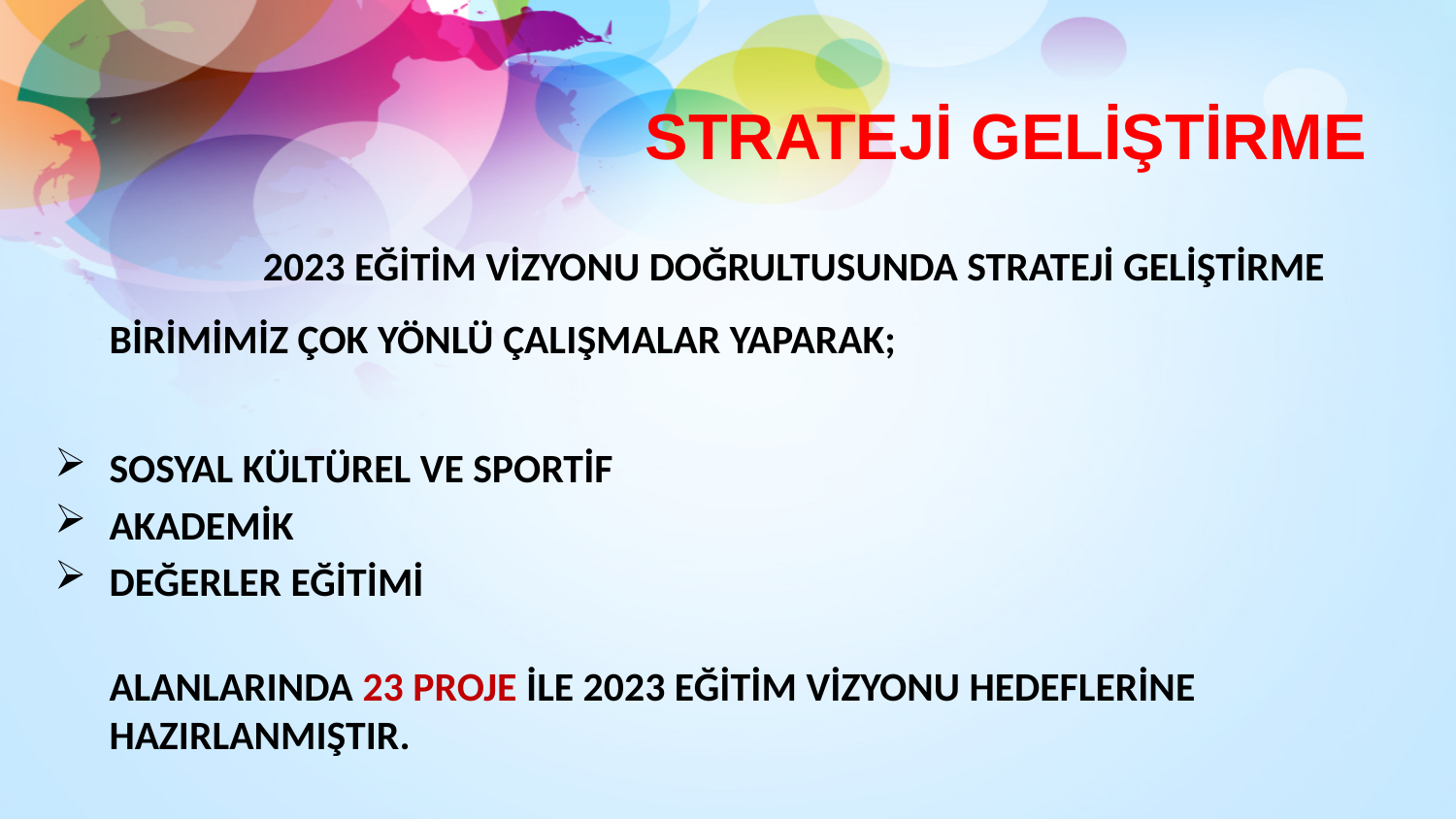

STRATEJİ GELİŞTİRME

		 2023 EĞİTİM VİZYONU DOĞRULTUSUNDA STRATEJİ GELİŞTİRME BİRİMİMİZ ÇOK YÖNLÜ ÇALIŞMALAR YAPARAK;
SOSYAL KÜLTÜREL VE SPORTİF
AKADEMİK
DEĞERLER EĞİTİMİ
ALANLARINDA 23 PROJE İLE 2023 EĞİTİM VİZYONU HEDEFLERİNE HAZIRLANMIŞTIR.